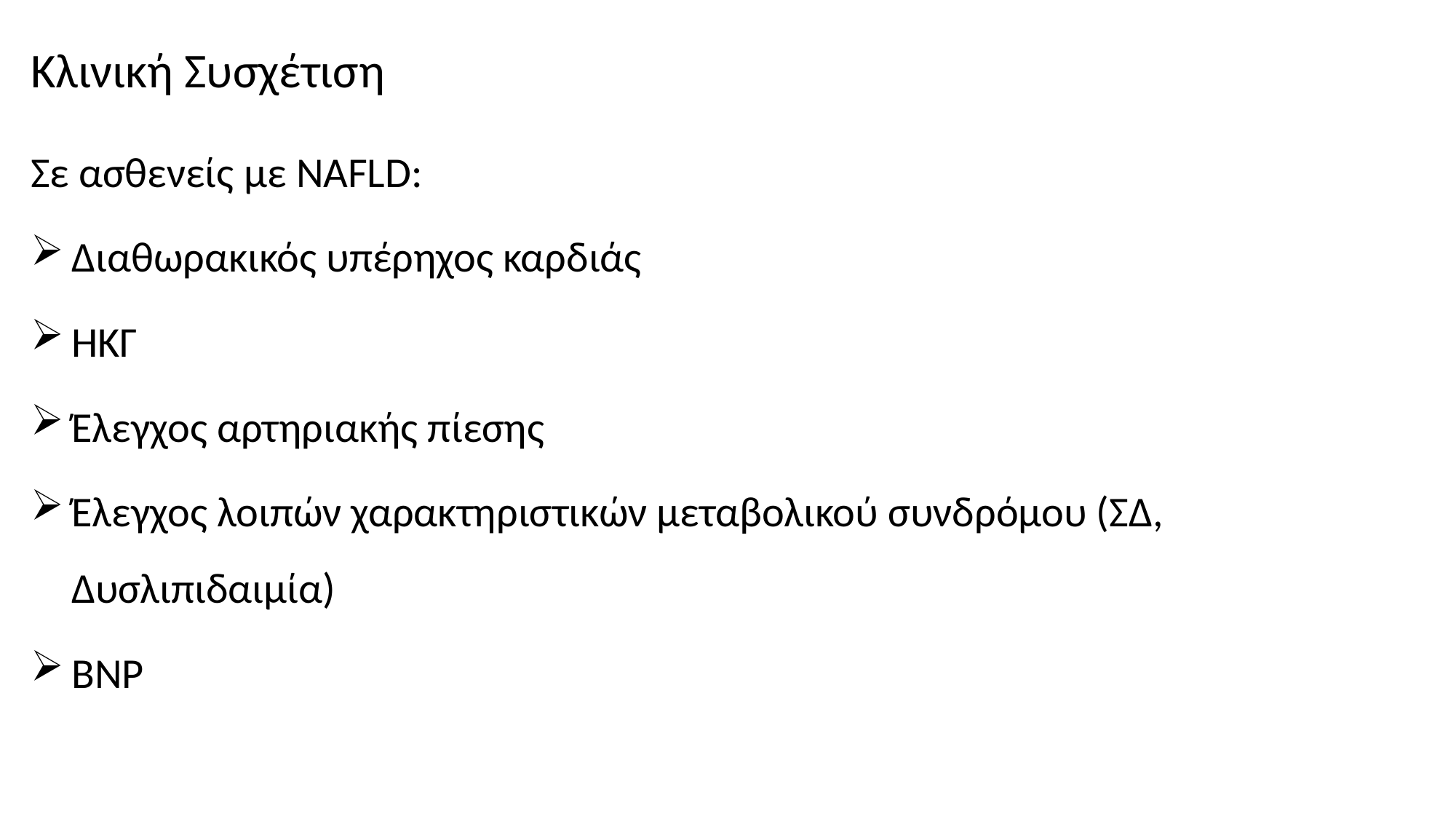

# Κλινική Συσχέτιση
Σε ασθενείς με NAFLD:
Διαθωρακικός υπέρηχος καρδιάς
ΗΚΓ
Έλεγχος αρτηριακής πίεσης
Έλεγχος λοιπών χαρακτηριστικών μεταβολικού συνδρόμου (ΣΔ, Δυσλιπιδαιμία)
BNP